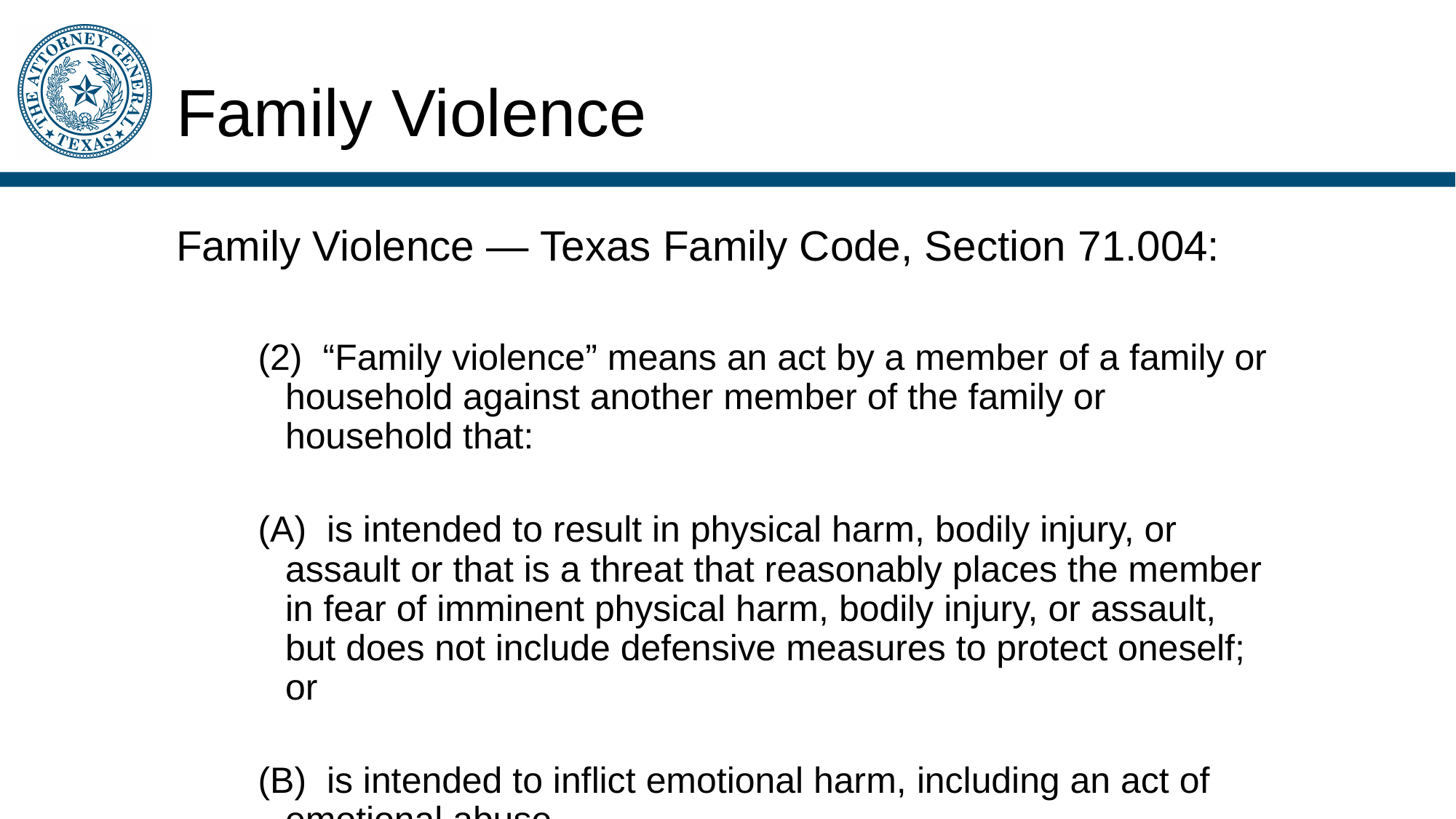

# Family Violence
Family Violence — Texas Family Code, Section 71.004:

(2)  “Family violence” means an act by a member of a family or household against another member of the family or household that:

(A)  is intended to result in physical harm, bodily injury, or assault or that is a threat that reasonably places the member in fear of imminent physical harm, bodily injury, or assault, but does not include defensive measures to protect oneself; or

(B)  is intended to inflict emotional harm, including an act of emotional abuse.